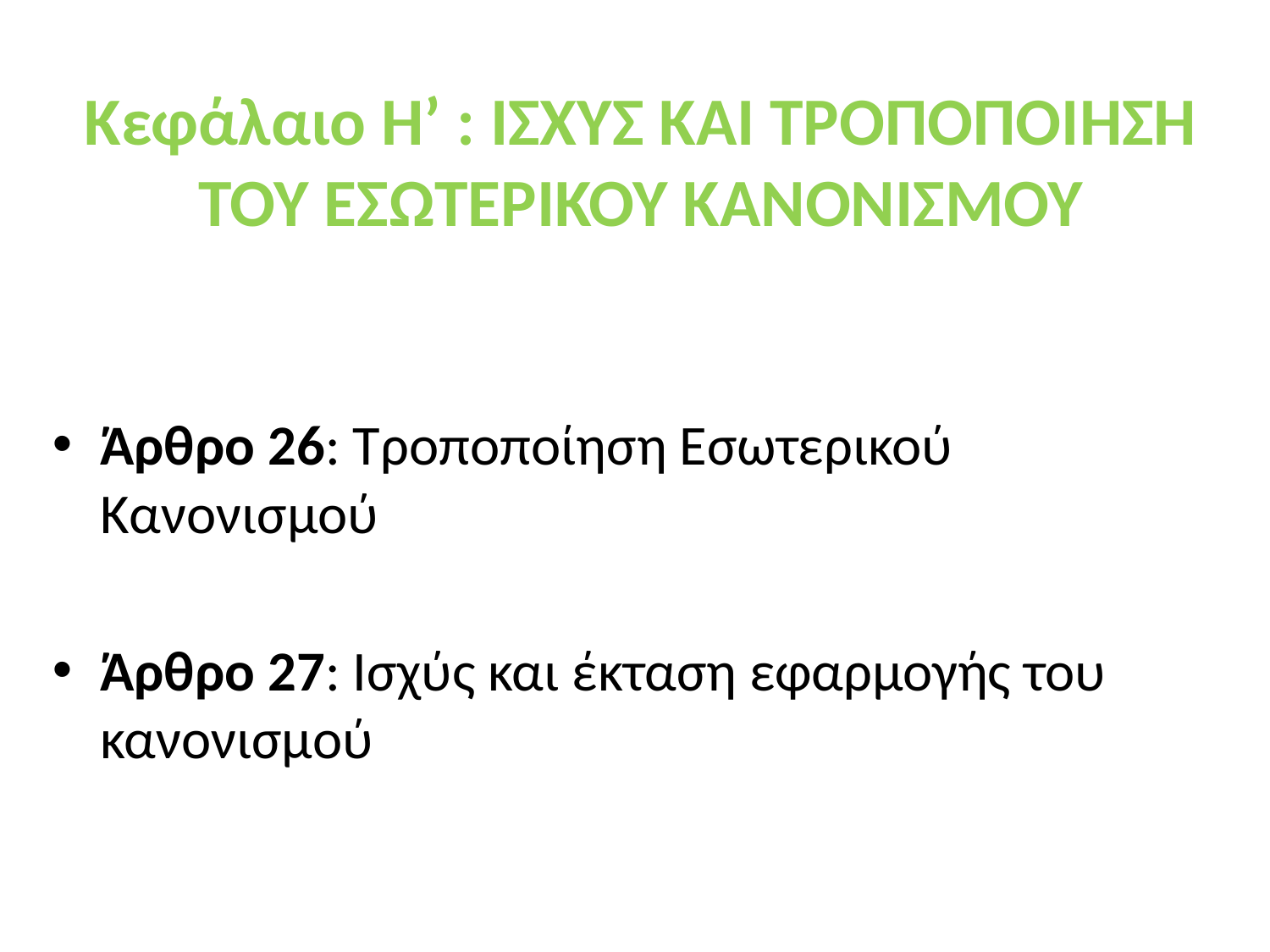

# Κεφάλαιο Η’ : ΙΣΧΥΣ ΚΑΙ ΤΡΟΠΟΠΟΙΗΣΗ ΤΟΥ ΕΣΩΤΕΡΙΚΟΥ ΚΑΝΟΝΙΣΜΟΥ

Άρθρο 26: Τροποποίηση Εσωτερικού Κανονισμού

Άρθρο 27: Ισχύς και έκταση εφαρμογής του κανονισμού